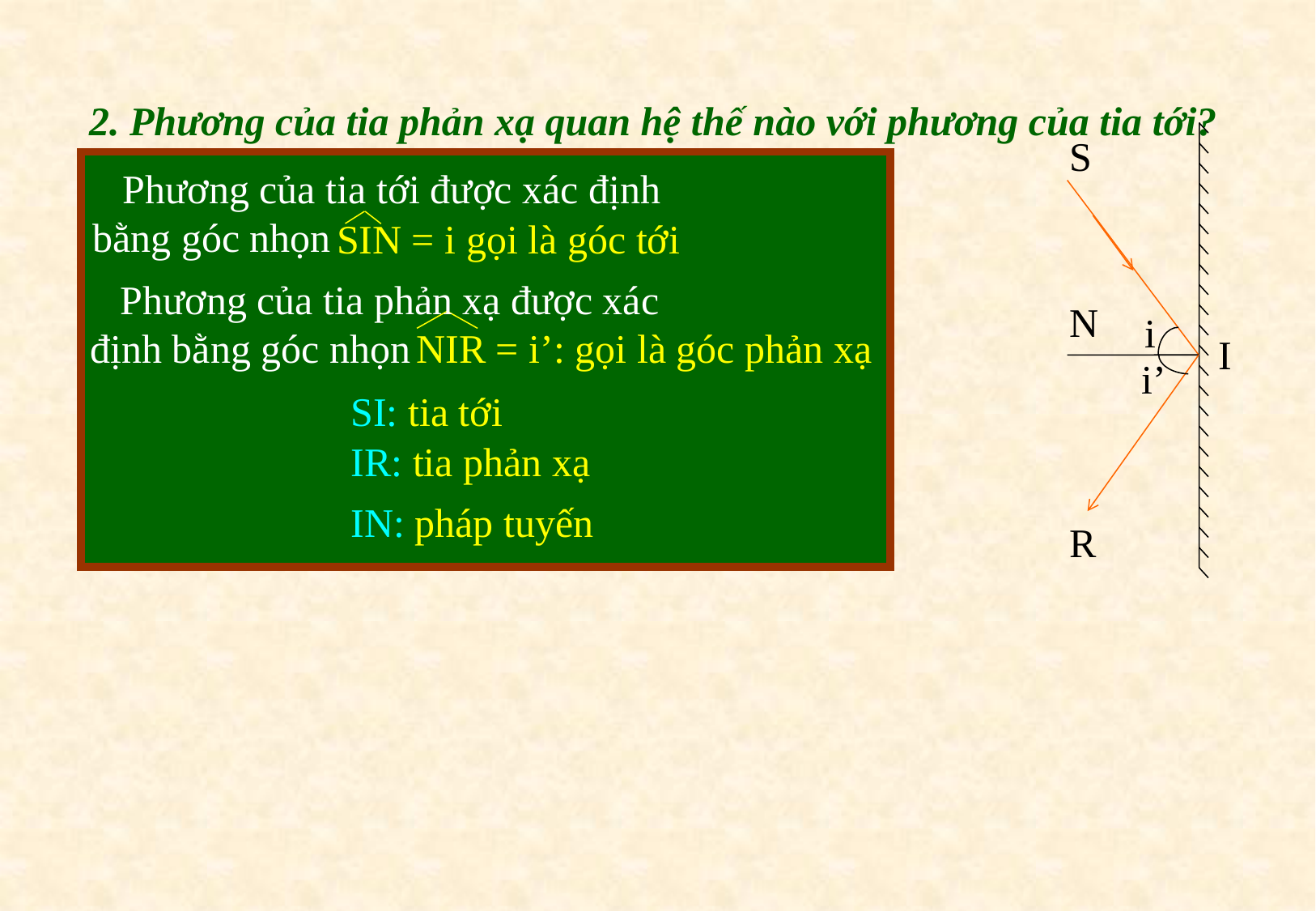

2. Phương của tia phản xạ quan hệ thế nào với phương của tia tới?
S

N
i
I

i’

R

   Phương của tia tới được xác định bằng góc nhọn
SIN = i gọi là góc tới

   Phương của tia phản xạ được xác định bằng góc nhọn

NIR = i’: gọi là góc phản xạ
SI: tia tới
IR: tia phản xạ
IN: pháp tuyến